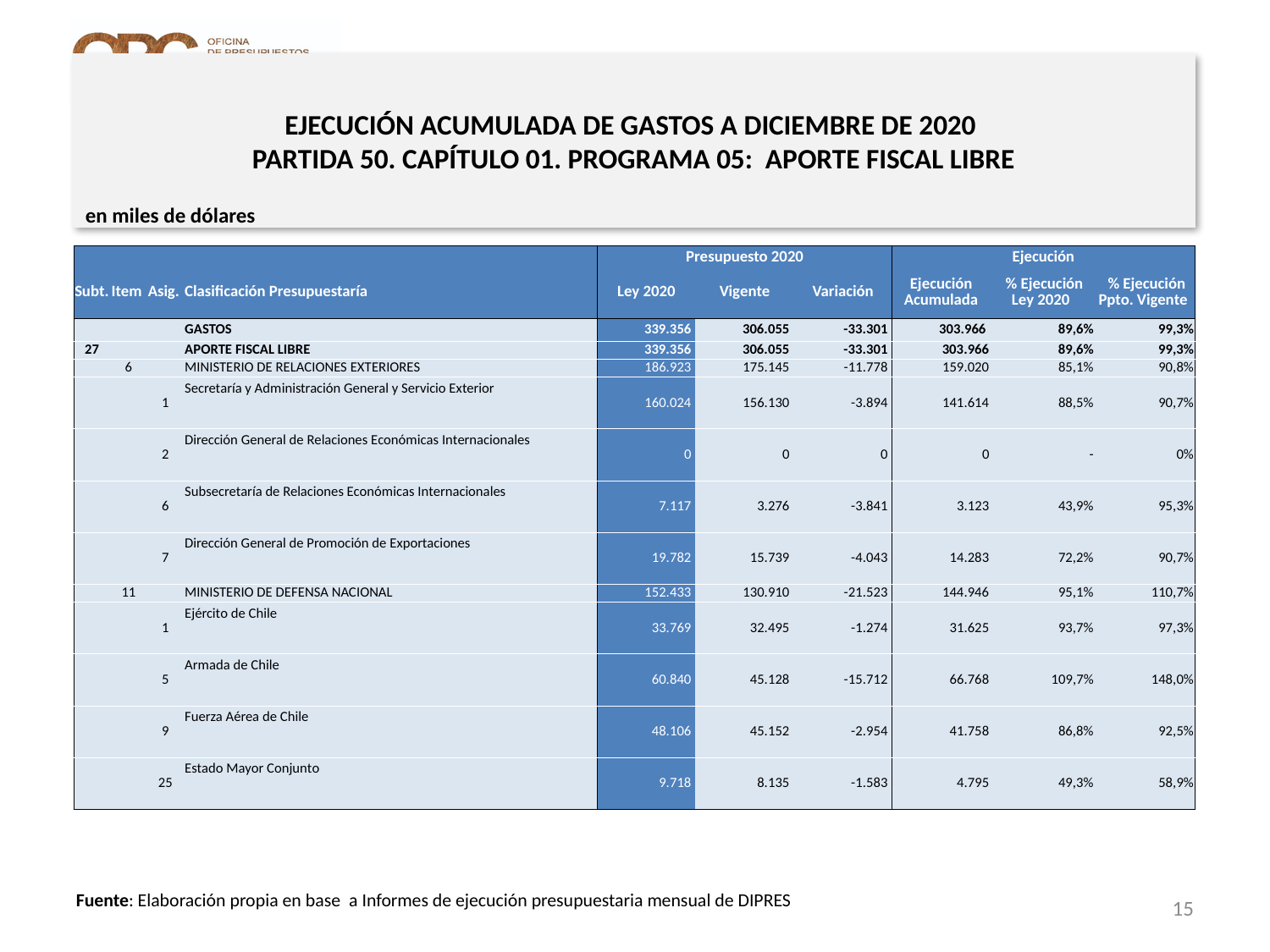

# EJECUCIÓN ACUMULADA DE GASTOS A DICIEMBRE DE 2020 PARTIDA 50. CAPÍTULO 01. PROGRAMA 05:  APORTE FISCAL LIBRE
en miles de dólares
|  |  |  |  | Presupuesto 2020 |  |  | Ejecución |  |  |
| --- | --- | --- | --- | --- | --- | --- | --- | --- | --- |
| Subt. | Item | Asig. | Clasificación Presupuestaría | Ley 2020 | Vigente | Variación | Ejecución Acumulada | % Ejecución Ley 2020 | % Ejecución Ppto. Vigente |
|  |  |  | GASTOS | 339.356 | 306.055 | -33.301 | 303.966 | 89,6% | 99,3% |
| 27 |  |  | APORTE FISCAL LIBRE | 339.356 | 306.055 | -33.301 | 303.966 | 89,6% | 99,3% |
|  | 6 |  | MINISTERIO DE RELACIONES EXTERIORES | 186.923 | 175.145 | -11.778 | 159.020 | 85,1% | 90,8% |
|  |  | 1 | Secretaría y Administración General y Servicio Exterior | 160.024 | 156.130 | -3.894 | 141.614 | 88,5% | 90,7% |
|  |  | 2 | Dirección General de Relaciones Económicas Internacionales | 0 | 0 | 0 | 0 | - | 0% |
|  |  | 6 | Subsecretaría de Relaciones Económicas Internacionales | 7.117 | 3.276 | -3.841 | 3.123 | 43,9% | 95,3% |
|  |  | 7 | Dirección General de Promoción de Exportaciones | 19.782 | 15.739 | -4.043 | 14.283 | 72,2% | 90,7% |
|  | 11 |  | MINISTERIO DE DEFENSA NACIONAL | 152.433 | 130.910 | -21.523 | 144.946 | 95,1% | 110,7% |
|  |  | 1 | Ejército de Chile | 33.769 | 32.495 | -1.274 | 31.625 | 93,7% | 97,3% |
|  |  | 5 | Armada de Chile | 60.840 | 45.128 | -15.712 | 66.768 | 109,7% | 148,0% |
|  |  | 9 | Fuerza Aérea de Chile | 48.106 | 45.152 | -2.954 | 41.758 | 86,8% | 92,5% |
|  |  | 25 | Estado Mayor Conjunto | 9.718 | 8.135 | -1.583 | 4.795 | 49,3% | 58,9% |
15